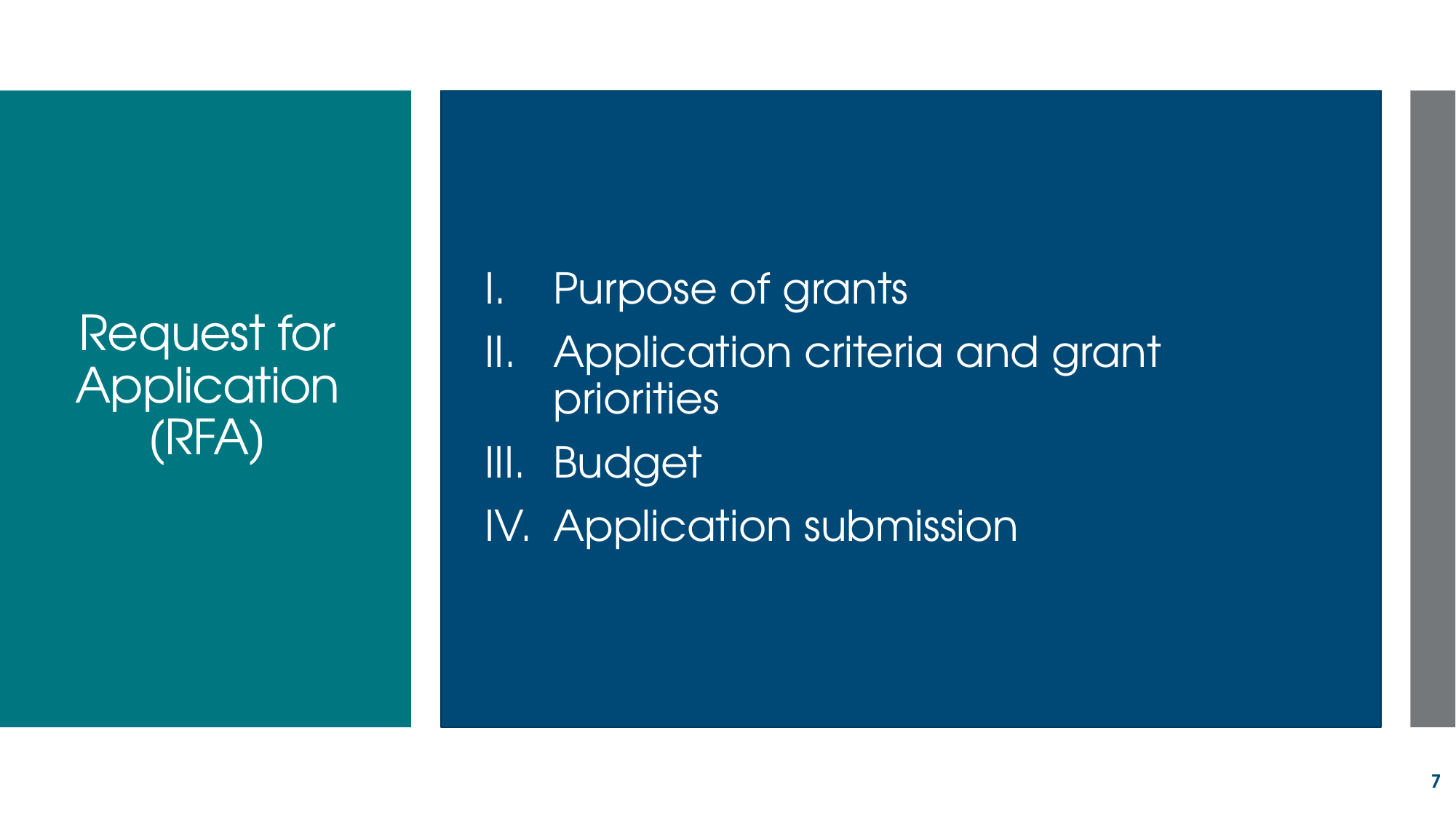

Purpose of grants
Application criteria and grant priorities
Budget
Application submission
# Request for Application (RFA)
7